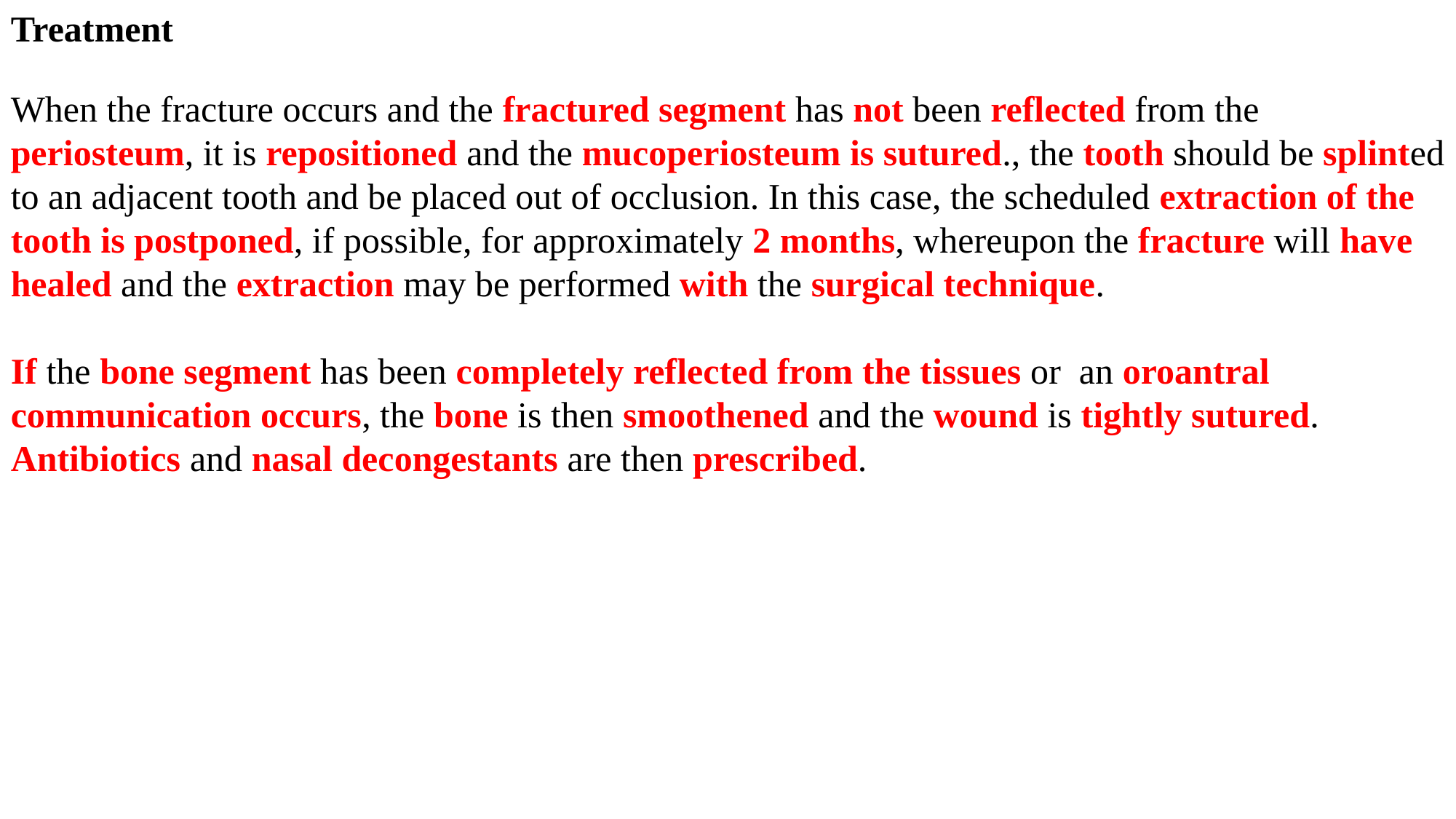

Treatment

When the fracture occurs and the fractured segment has not been reflected from the periosteum, it is repositioned and the mucoperiosteum is sutured., the tooth should be splinted to an adjacent tooth and be placed out of occlusion. In this case, the scheduled extraction of the tooth is postponed, if possible, for approximately 2 months, whereupon the fracture will have healed and the extraction may be performed with the surgical technique.

If the bone segment has been completely reflected from the tissues or  an oroantral communication occurs, the bone is then smoothened and the wound is tightly sutured. Antibiotics and nasal decongestants are then prescribed.